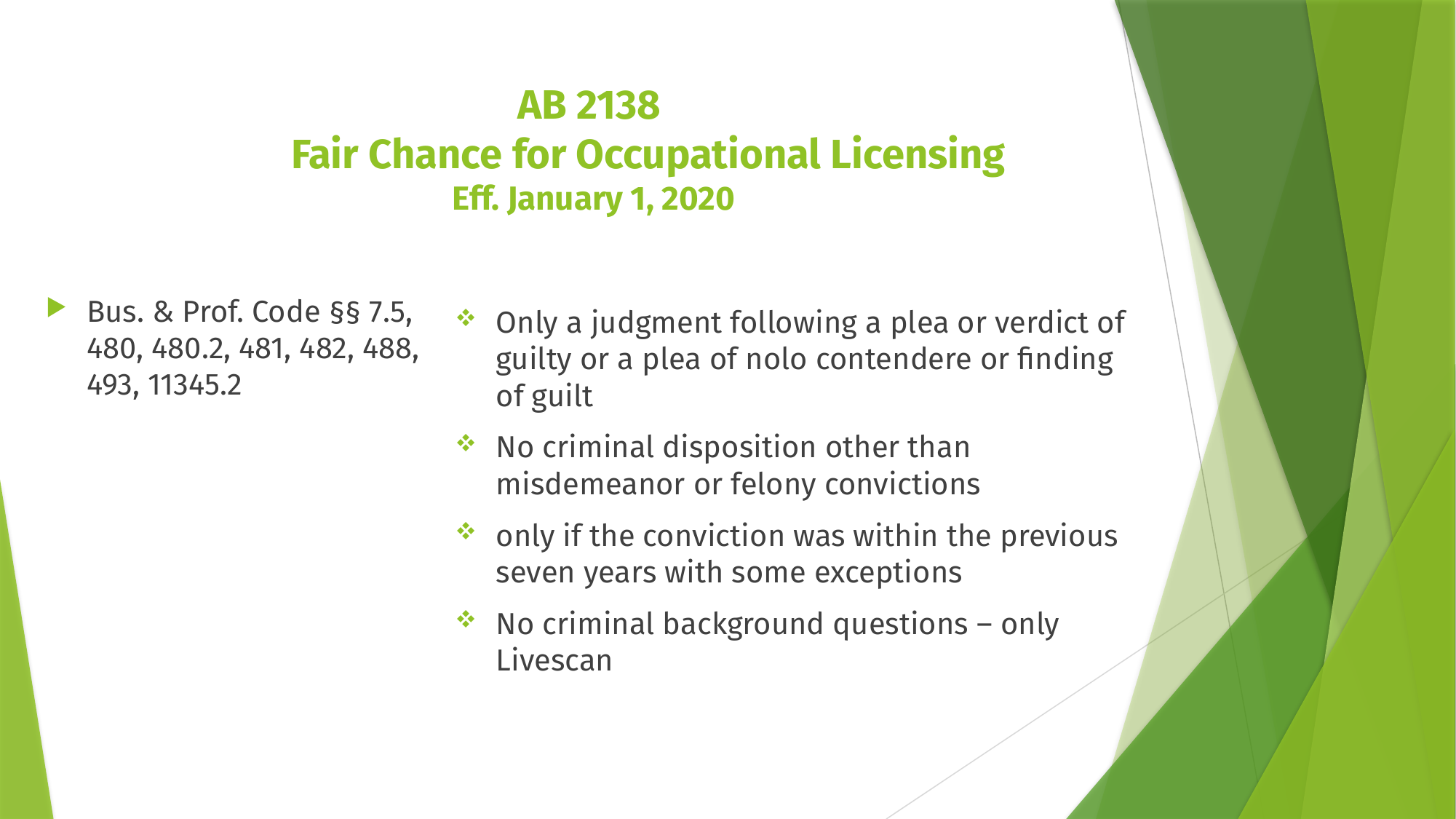

# AB 2138 Fair Chance for Occupational Licensing Eff. January 1, 2020
Bus. & Prof. Code §§ 7.5, 480, 480.2, 481, 482, 488, 493, 11345.2

Only a judgment following a plea or verdict of guilty or a plea of nolo contendere or finding of guilt
No criminal disposition other than misdemeanor or felony convictions
only if the conviction was within the previous seven years with some exceptions
No criminal background questions – only Livescan